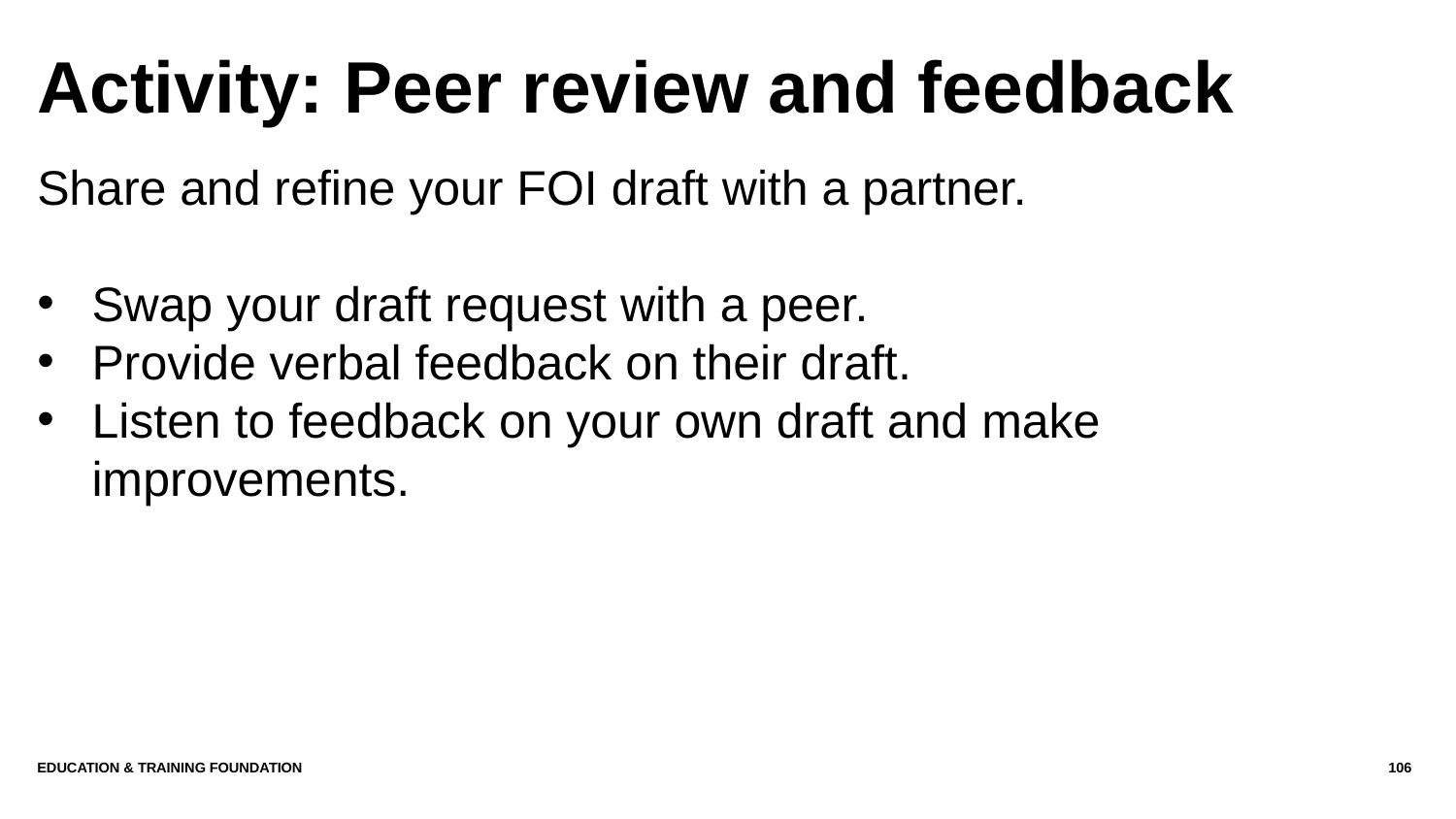

# Activity: Peer review and feedback
Share and refine your FOI draft with a partner.

Swap your draft request with a peer.
Provide verbal feedback on their draft.
Listen to feedback on your own draft and make improvements.
Education & Training Foundation
106